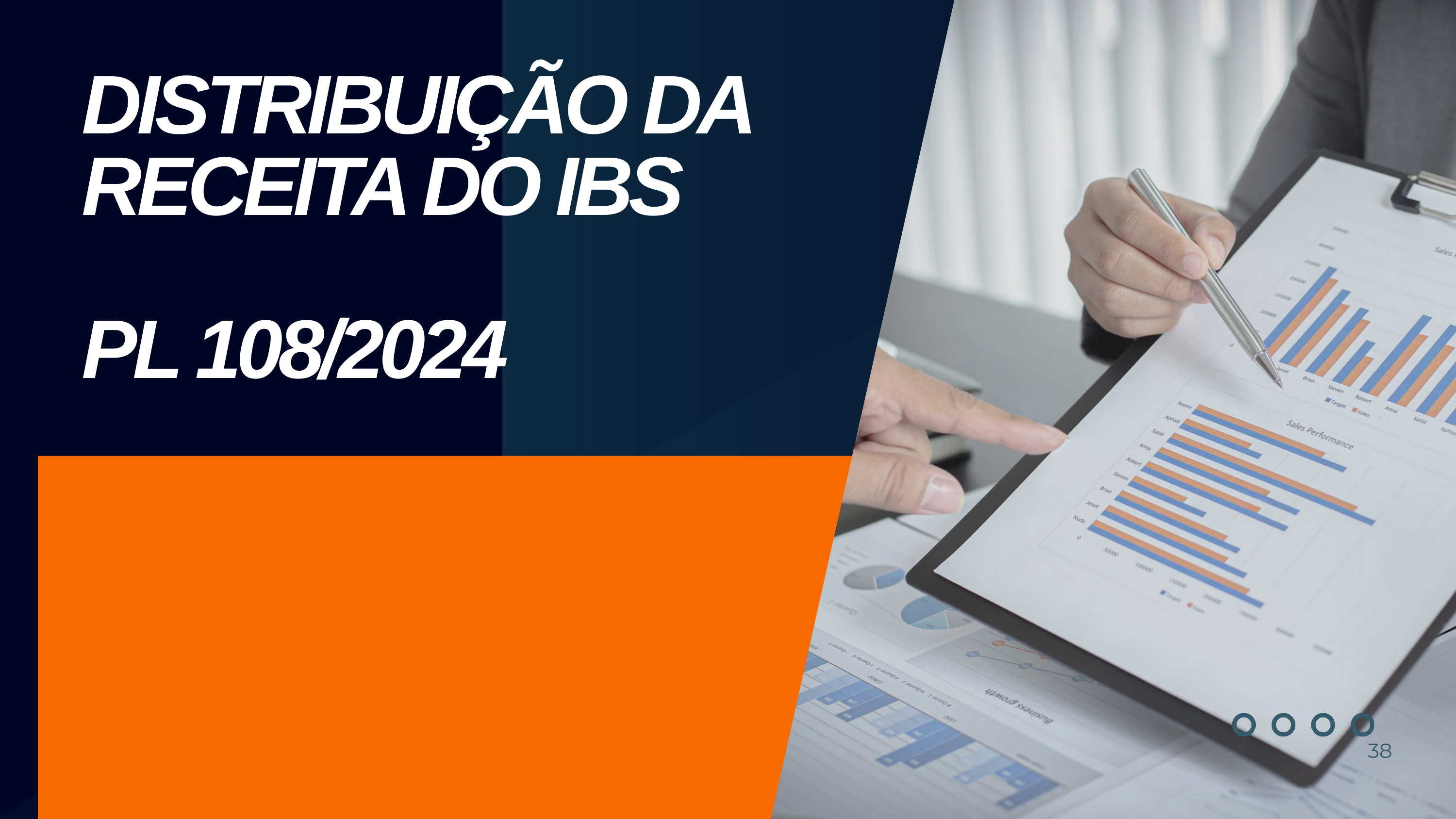

DISTRIBUIÇÃO DA RECEITA DO IBS

PL 108/2024

38